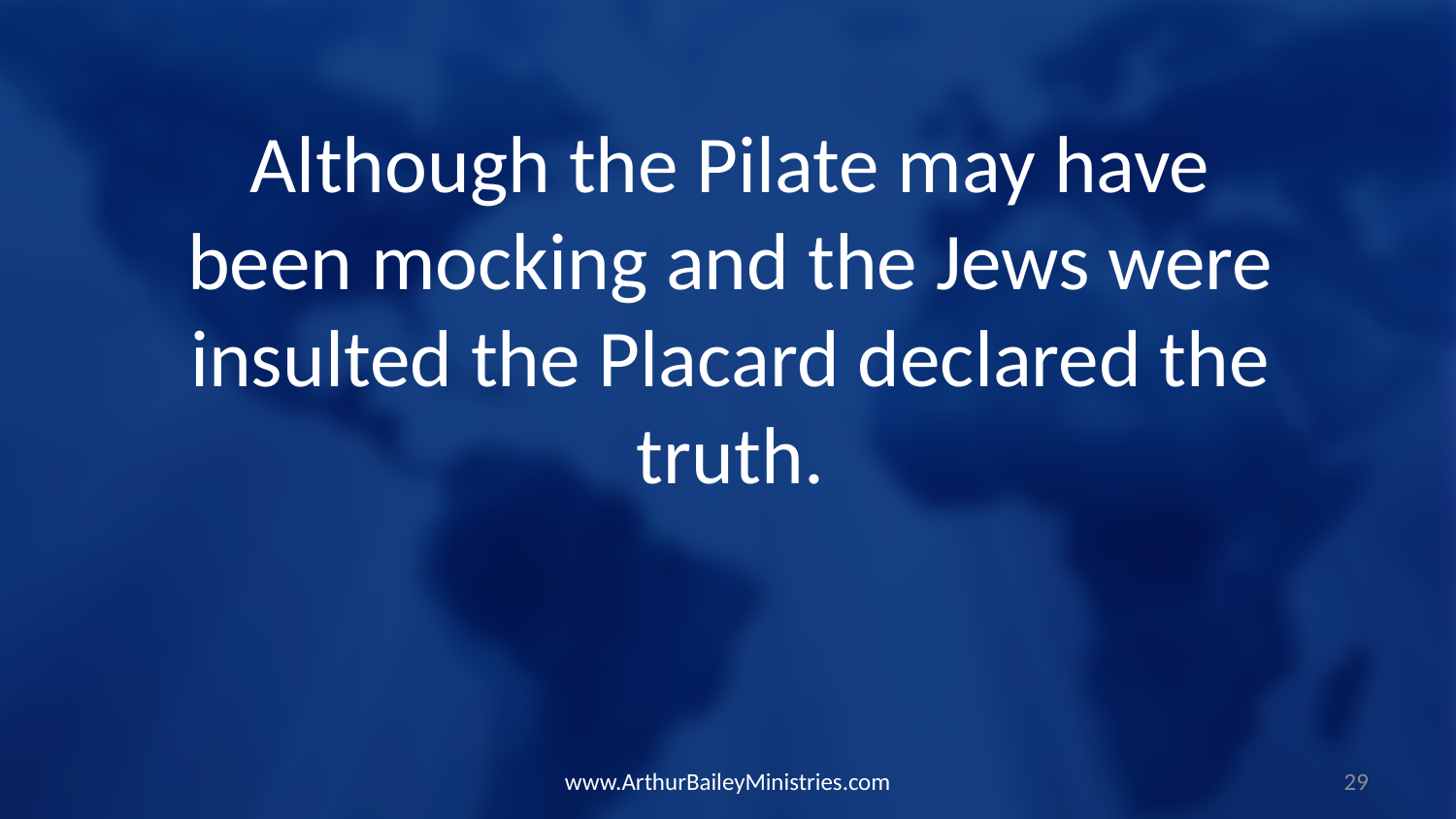

Although the Pilate may have been mocking and the Jews were insulted the Placard declared the truth.
www.ArthurBaileyMinistries.com
29